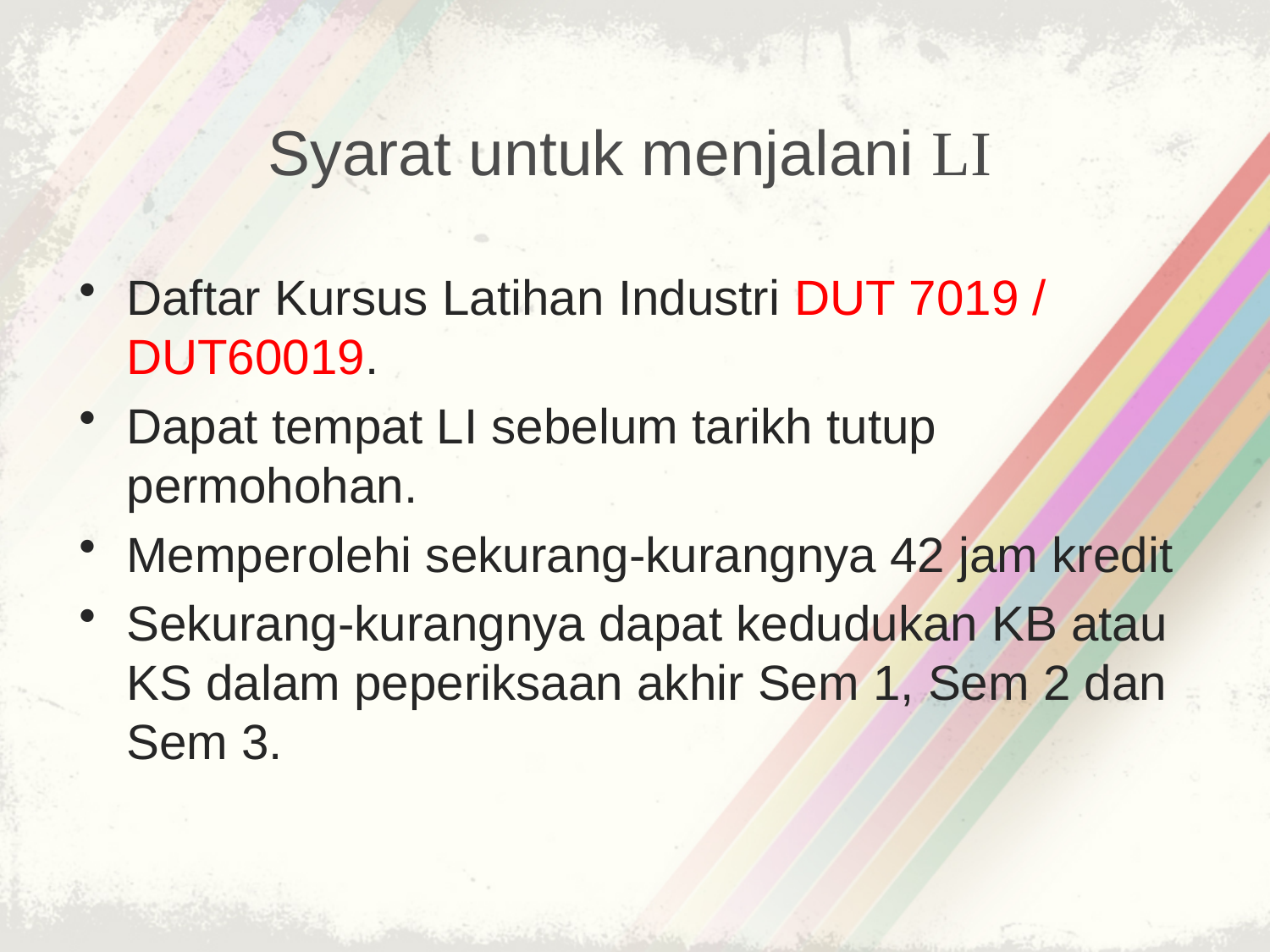

Syarat untuk menjalani LI

Daftar Kursus Latihan Industri DUT 7019 / DUT60019.
Dapat tempat LI sebelum tarikh tutup permohohan.
Memperolehi sekurang-kurangnya 42 jam kredit
Sekurang-kurangnya dapat kedudukan KB atau KS dalam peperiksaan akhir Sem 1, Sem 2 dan Sem 3.